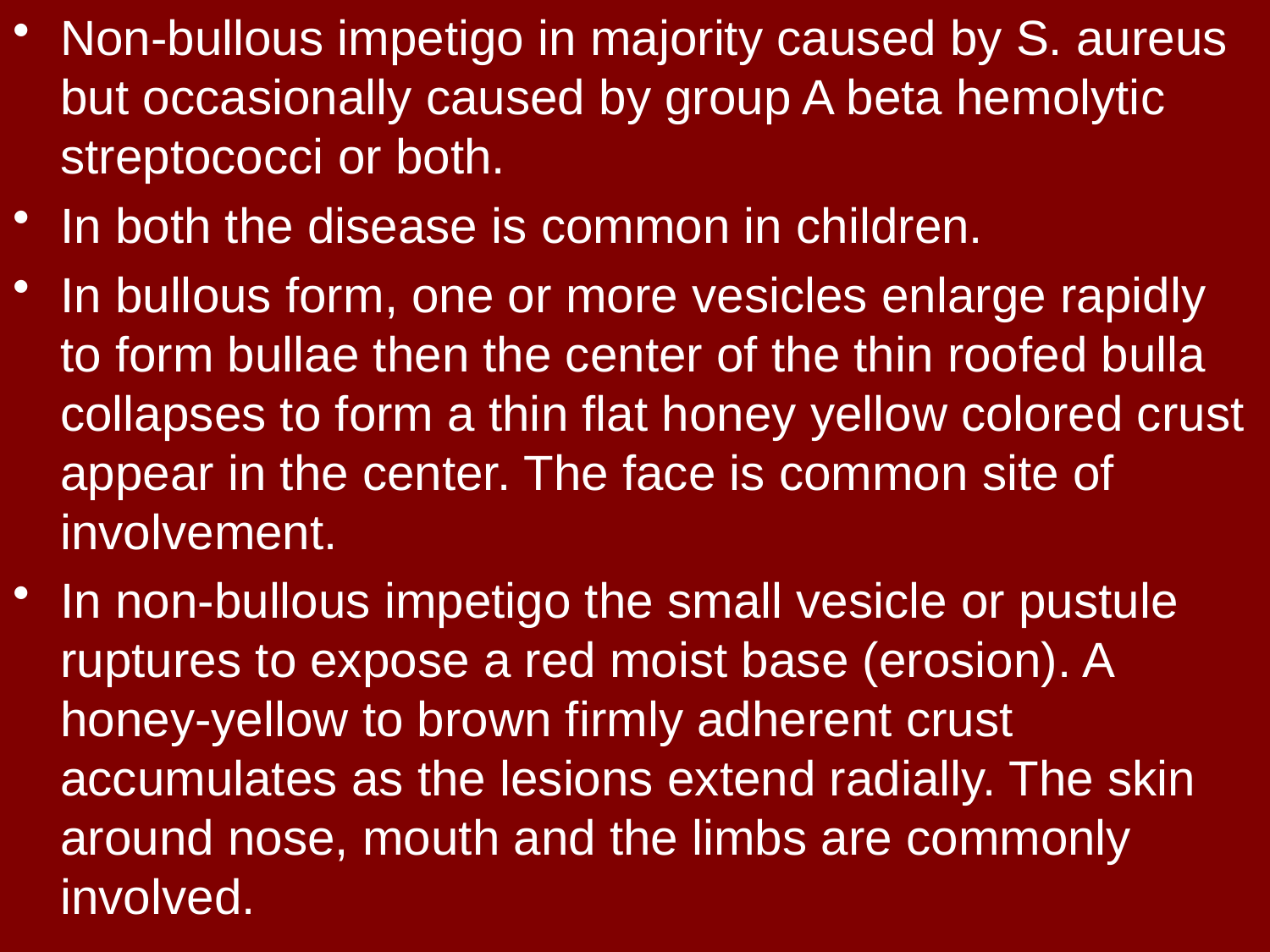

Non-bullous impetigo in majority caused by S. aureus but occasionally caused by group A beta hemolytic streptococci or both.
In both the disease is common in children.
In bullous form, one or more vesicles enlarge rapidly to form bullae then the center of the thin roofed bulla collapses to form a thin flat honey yellow colored crust appear in the center. The face is common site of involvement.
In non-bullous impetigo the small vesicle or pustule ruptures to expose a red moist base (erosion). A honey-yellow to brown firmly adherent crust accumulates as the lesions extend radially. The skin around nose, mouth and the limbs are commonly involved.